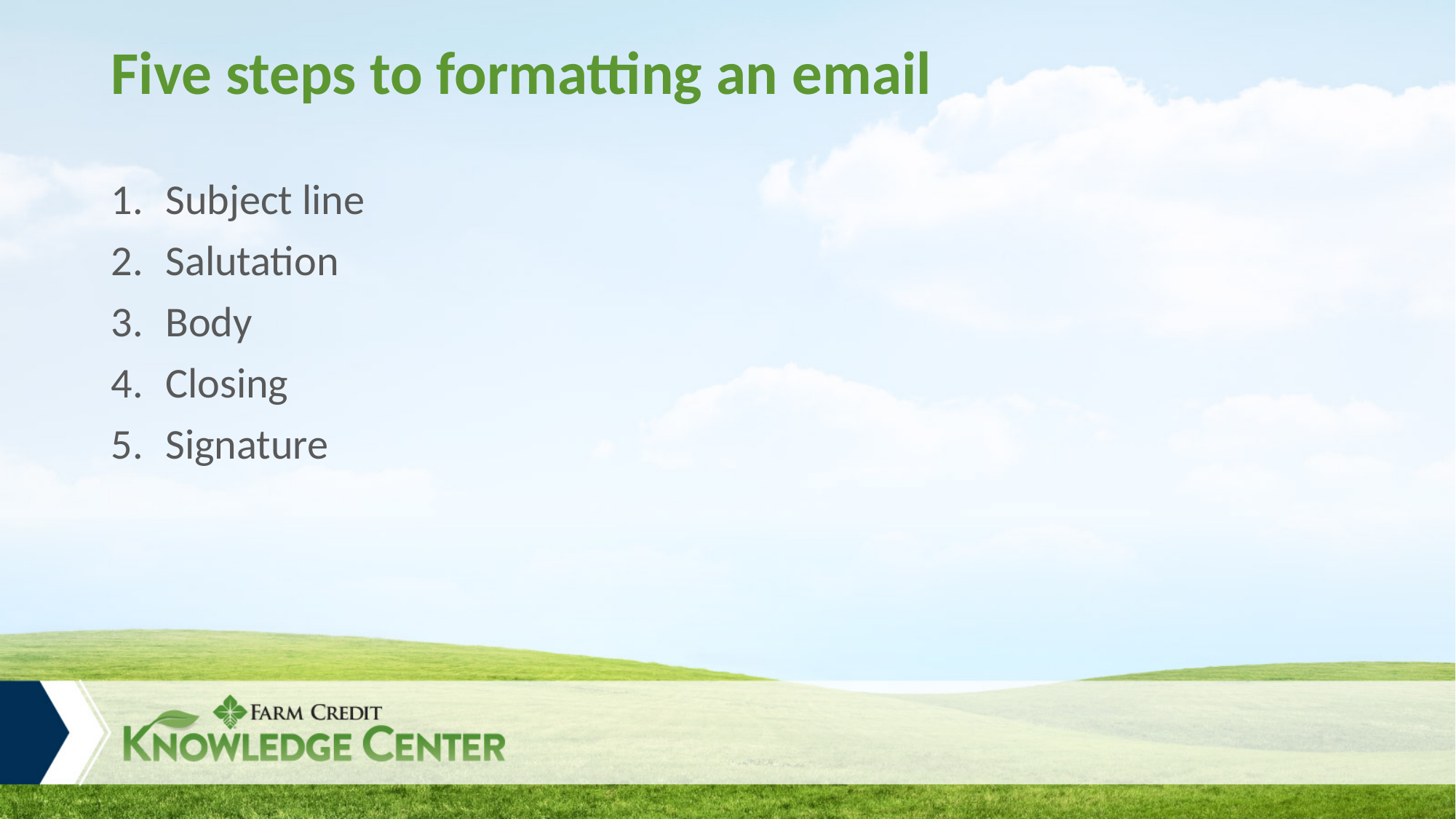

# Five steps to formatting an email
Subject line
Salutation
Body
Closing
Signature